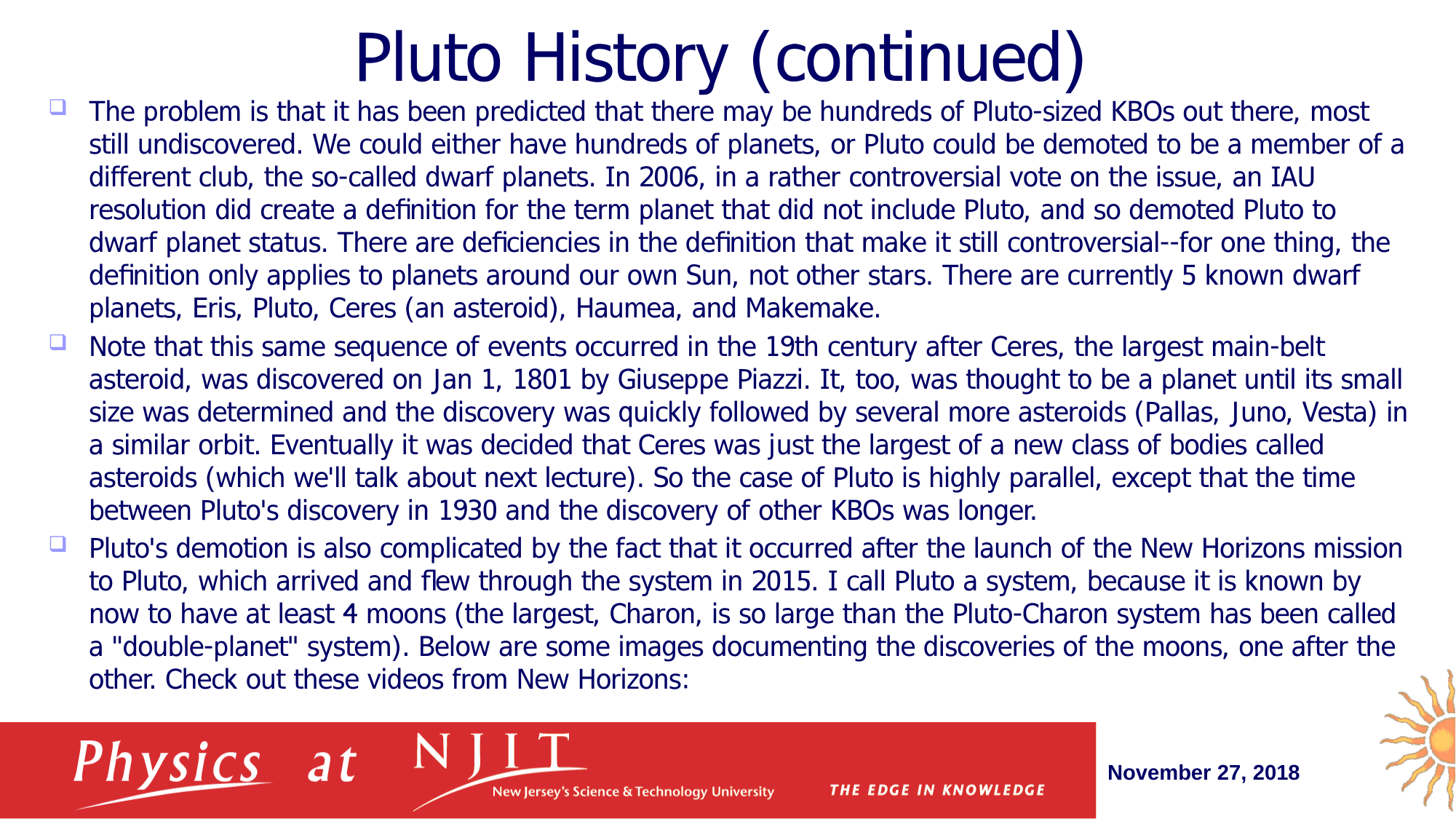

# Pluto History (continued)
The problem is that it has been predicted that there may be hundreds of Pluto-sized KBOs out there, most still undiscovered. We could either have hundreds of planets, or Pluto could be demoted to be a member of a different club, the so-called dwarf planets. In 2006, in a rather controversial vote on the issue, an IAU resolution did create a definition for the term planet that did not include Pluto, and so demoted Pluto to dwarf planet status. There are deficiencies in the definition that make it still controversial--for one thing, the definition only applies to planets around our own Sun, not other stars. There are currently 5 known dwarf planets, Eris, Pluto, Ceres (an asteroid), Haumea, and Makemake.
Note that this same sequence of events occurred in the 19th century after Ceres, the largest main-belt asteroid, was discovered on Jan 1, 1801 by Giuseppe Piazzi. It, too, was thought to be a planet until its small size was determined and the discovery was quickly followed by several more asteroids (Pallas, Juno, Vesta) in a similar orbit. Eventually it was decided that Ceres was just the largest of a new class of bodies called asteroids (which we'll talk about next lecture). So the case of Pluto is highly parallel, except that the time between Pluto's discovery in 1930 and the discovery of other KBOs was longer.
Pluto's demotion is also complicated by the fact that it occurred after the launch of the New Horizons mission to Pluto, which arrived and flew through the system in 2015. I call Pluto a system, because it is known by now to have at least 4 moons (the largest, Charon, is so large than the Pluto-Charon system has been called a "double-planet" system). Below are some images documenting the discoveries of the moons, one after the other. Check out these videos from New Horizons:
November 27, 2018